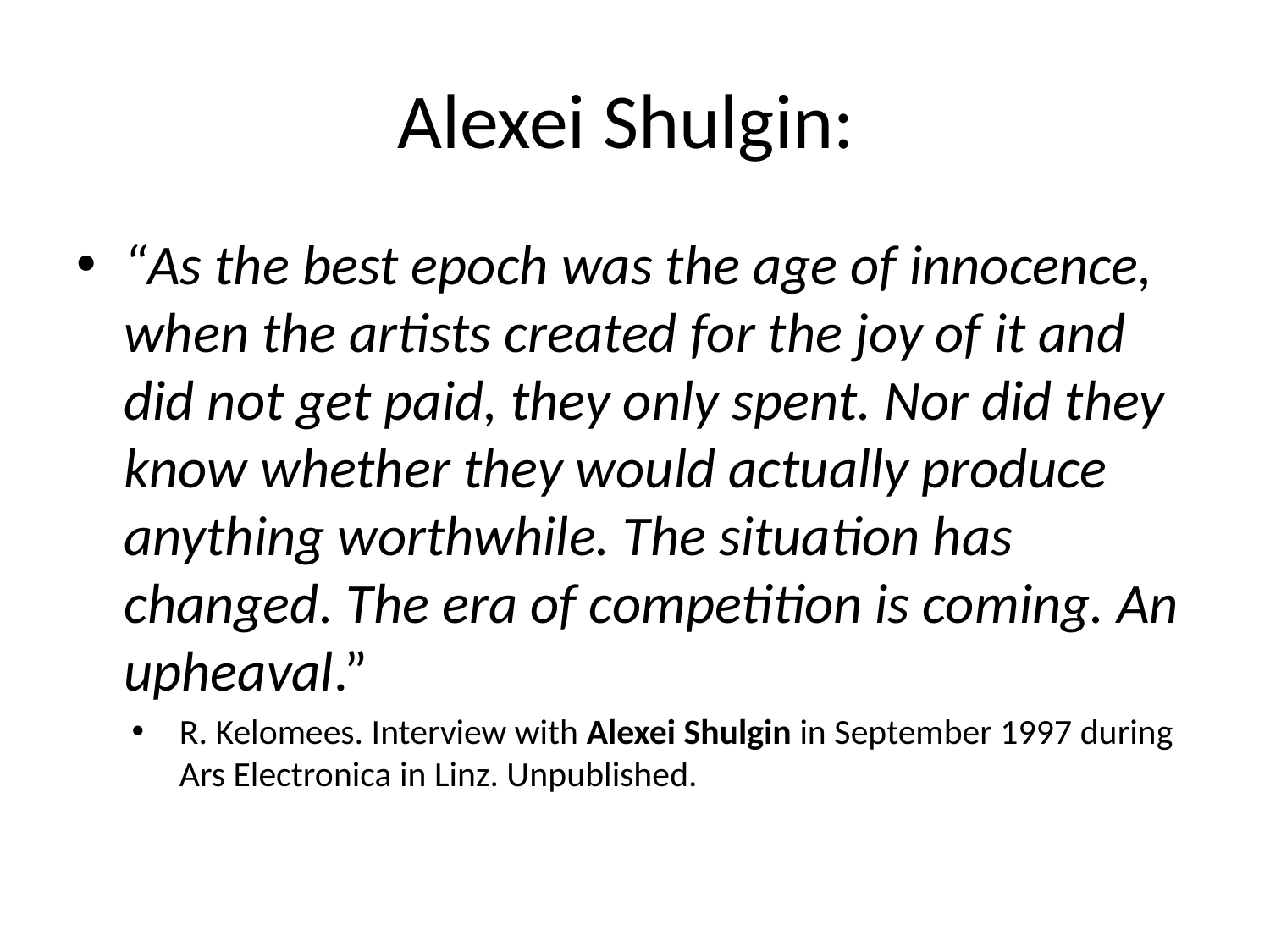

# Alexei Shulgin:
“As the best epoch was the age of innocence, when the artists created for the joy of it and did not get paid, they only spent. Nor did they know whether they would actually produce anything worthwhile. The situation has changed. The era of competition is coming. An upheaval.”
R. Kelomees. Interview with Alexei Shulgin in September 1997 during Ars Electronica in Linz. Unpublished.